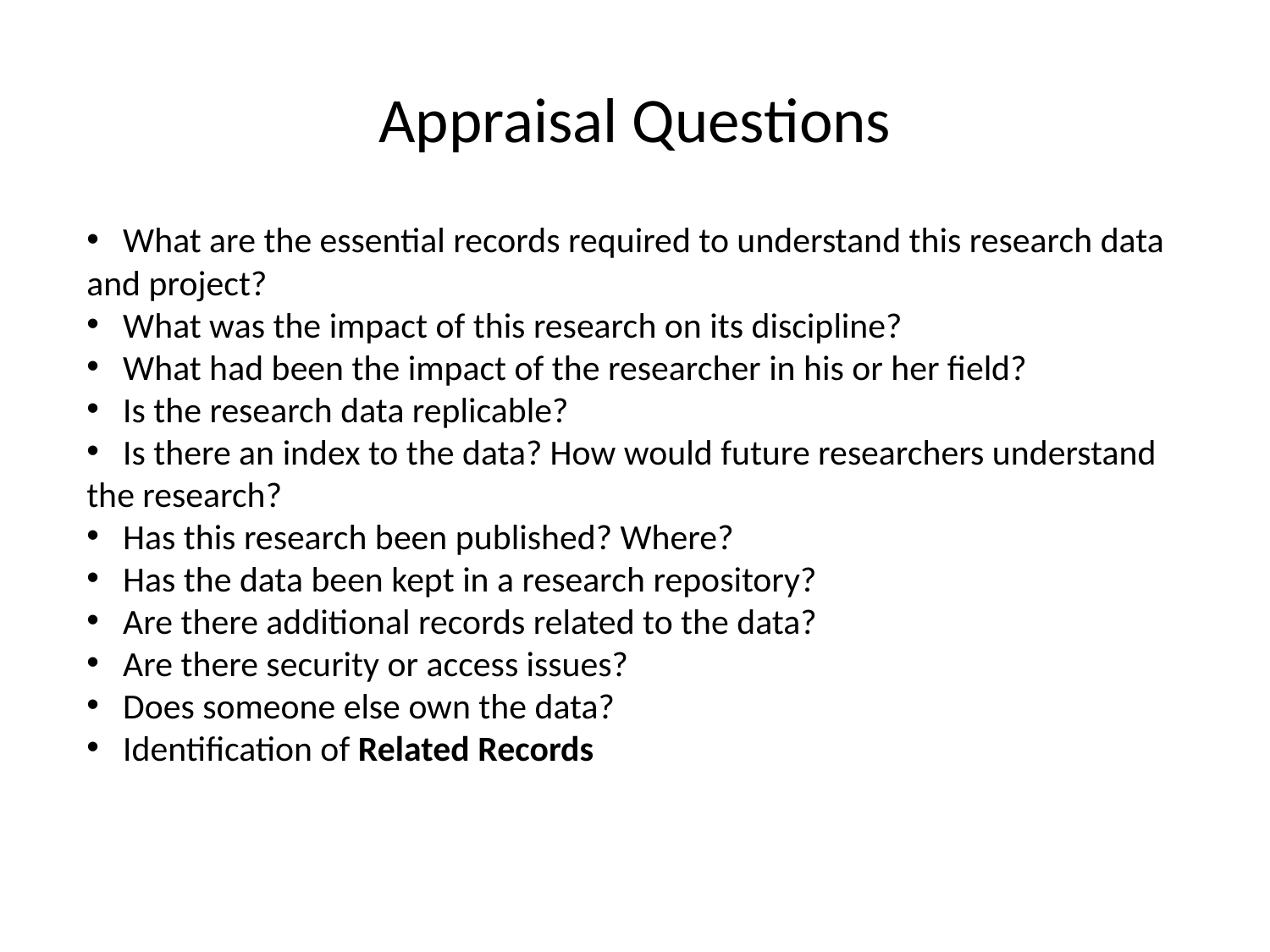

# Appraisal Questions
   What are the essential records required to understand this research data and project?
   What was the impact of this research on its discipline?
   What had been the impact of the researcher in his or her field?
   Is the research data replicable?
   Is there an index to the data? How would future researchers understand the research?
   Has this research been published? Where?
   Has the data been kept in a research repository?
   Are there additional records related to the data?
   Are there security or access issues?
   Does someone else own the data?
   Identification of Related Records